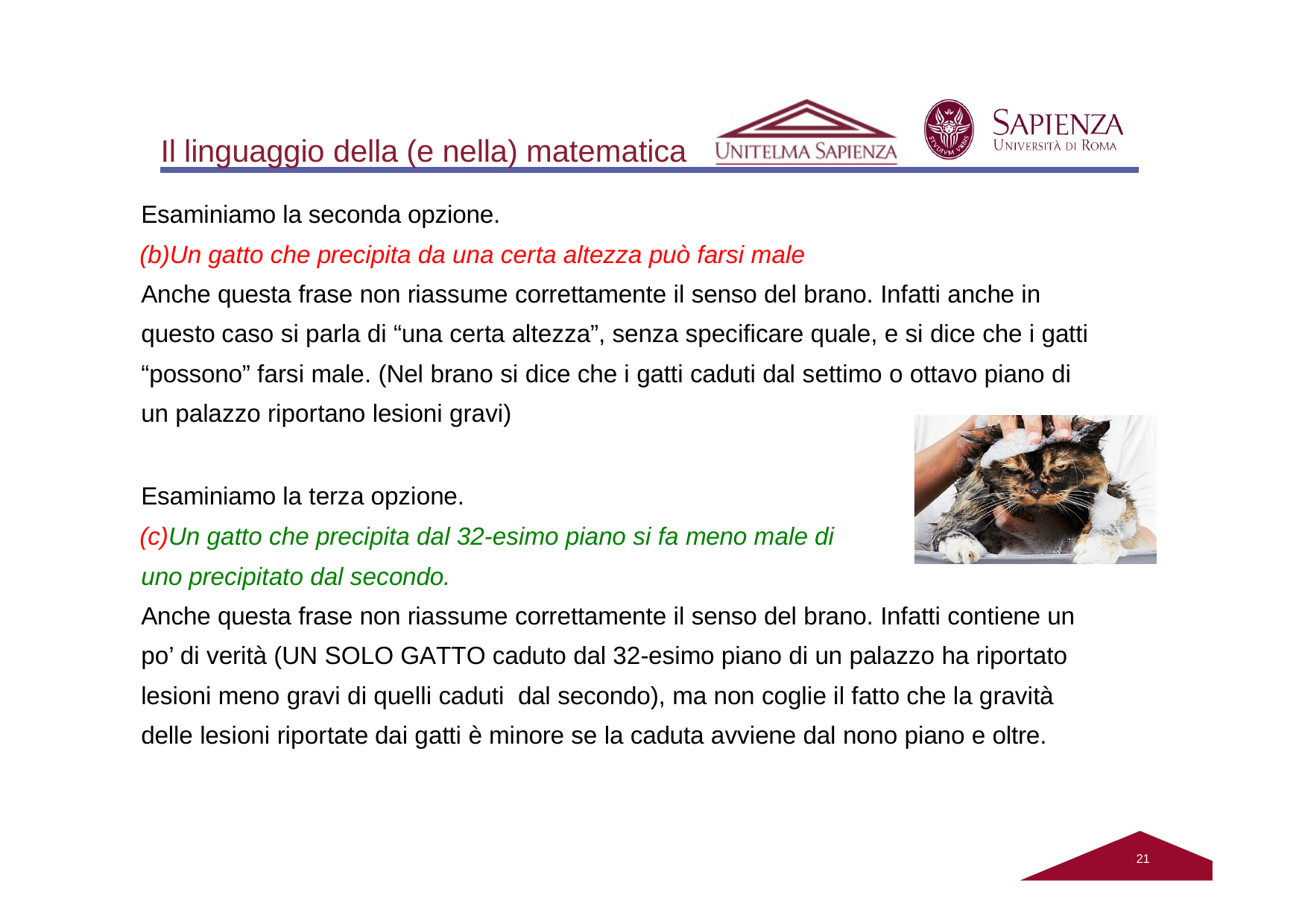

# Il linguaggio della (e nella) matematica
Esaminiamo la seconda opzione.
Un gatto che precipita da una certa altezza può farsi male
Anche questa frase non riassume correttamente il senso del brano. Infatti anche in questo caso si parla di “una certa altezza”, senza specificare quale, e si dice che i gatti “possono” farsi male. (Nel brano si dice che i gatti caduti dal settimo o ottavo piano di un palazzo riportano lesioni gravi)

Esaminiamo la terza opzione.
Un gatto che precipita dal 32-esimo piano si fa meno male di uno precipitato dal secondo.
Anche questa frase non riassume correttamente il senso del brano. Infatti contiene un po’ di verità (UN SOLO GATTO caduto dal 32-esimo piano di un palazzo ha riportato lesioni meno gravi di quelli caduti  dal secondo), ma non coglie il fatto che la gravità delle lesioni riportate dai gatti è minore se la caduta avviene dal nono piano e oltre.

21